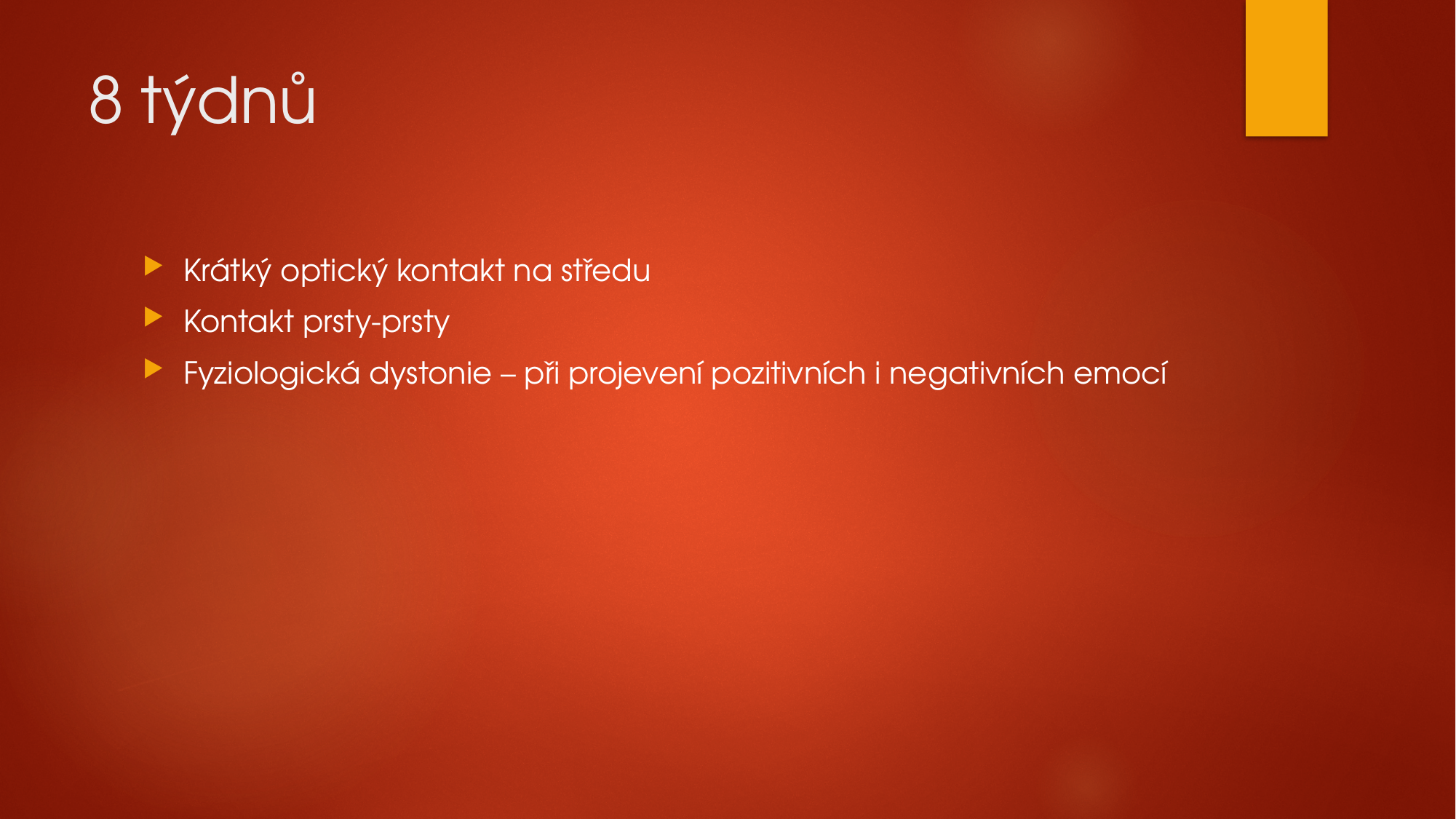

# 8 týdnů
Krátký optický kontakt na středu
Kontakt prsty-prsty
Fyziologická dystonie – při projevení pozitivních i negativních emocí